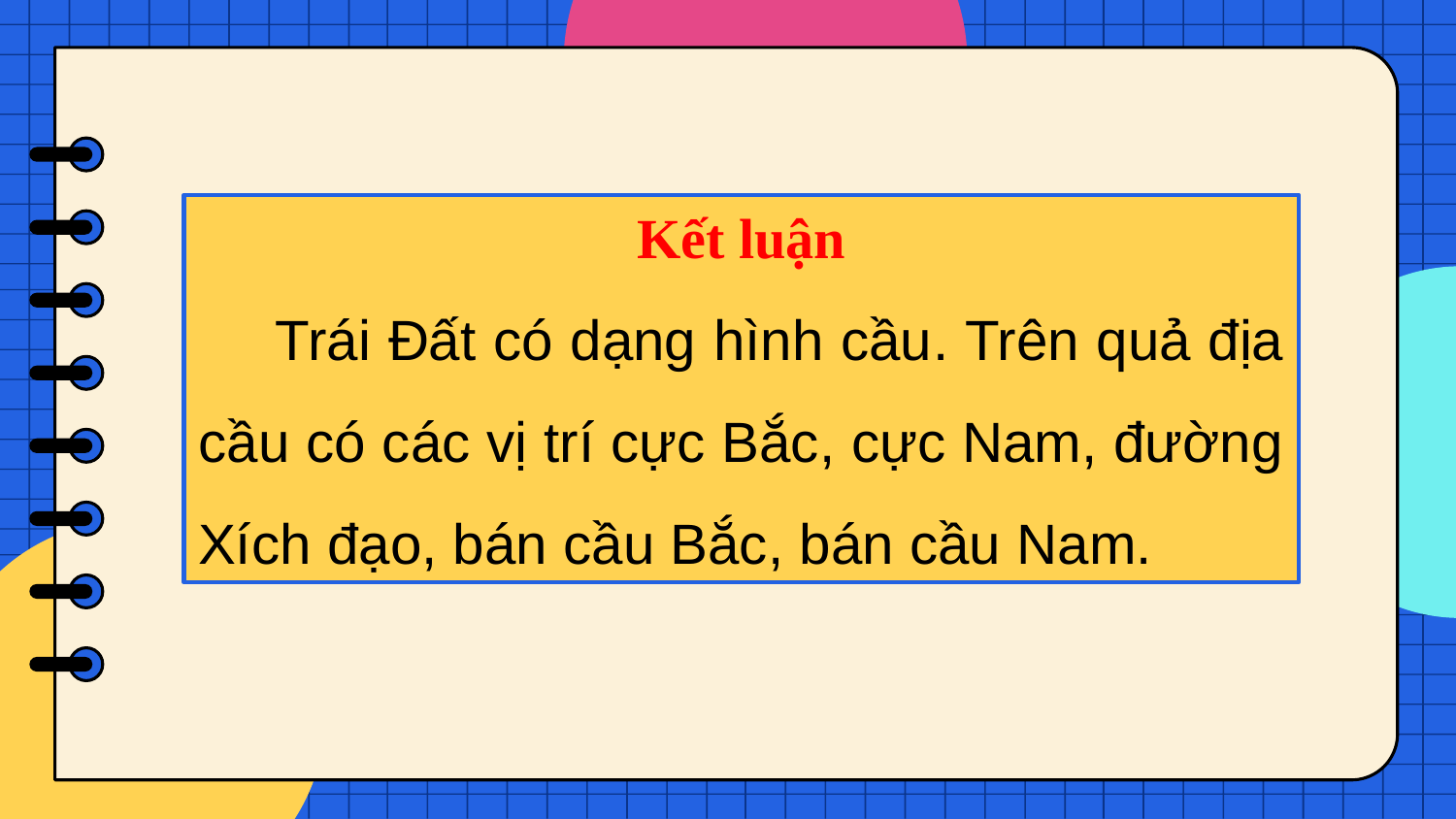

Kết luận
     Trái Đất có dạng hình cầu. Trên quả địa cầu có các vị trí cực Bắc, cực Nam, đường Xích đạo, bán cầu Bắc, bán cầu Nam.